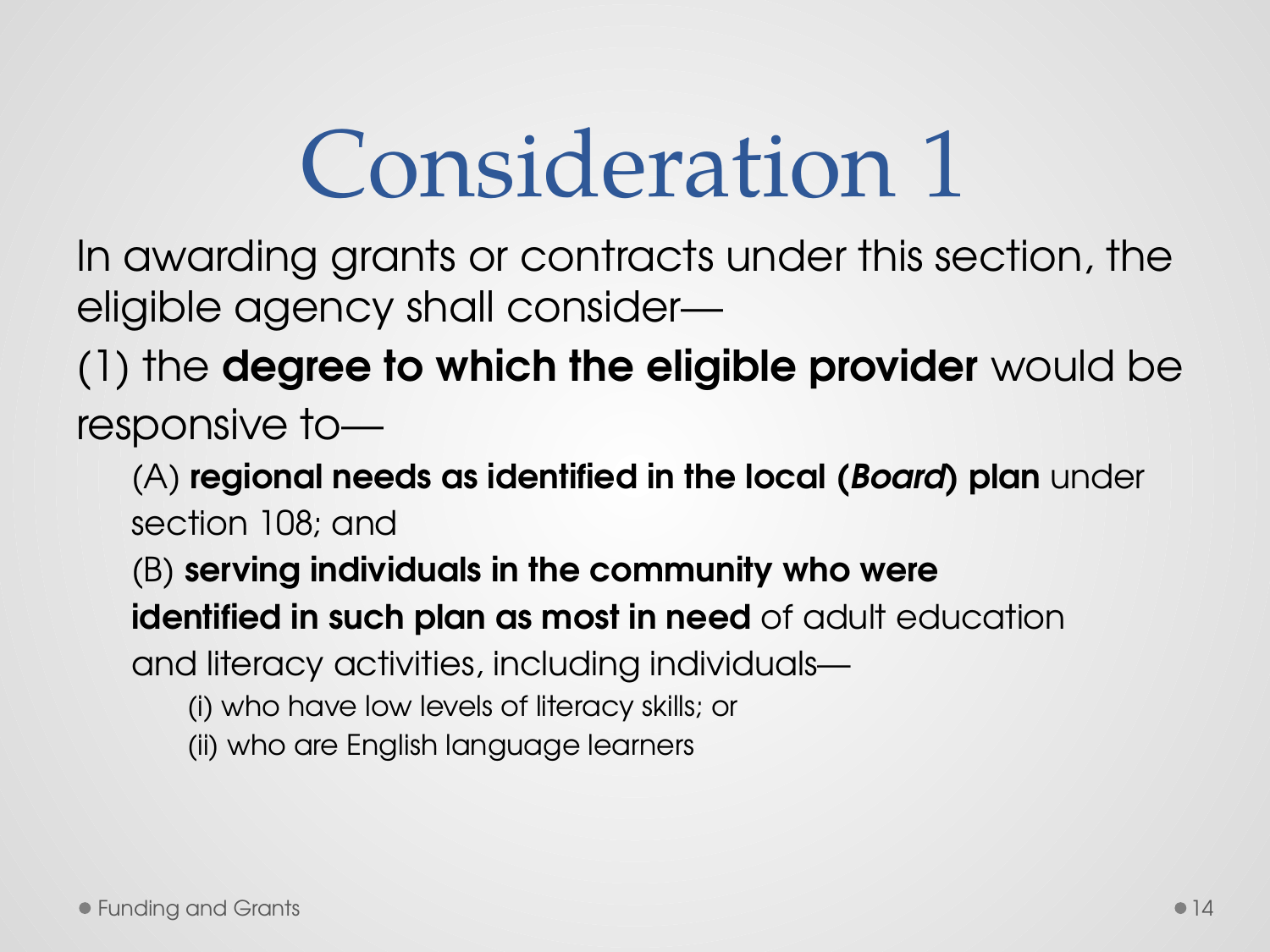

# Consideration 1
In awarding grants or contracts under this section, the eligible agency shall consider—
(1) the degree to which the eligible provider would be
responsive to—
(A) regional needs as identified in the local (Board) plan under
section 108; and
(B) serving individuals in the community who were
identified in such plan as most in need of adult education
and literacy activities, including individuals—
(i) who have low levels of literacy skills; or
(ii) who are English language learners
Funding and Grants
14